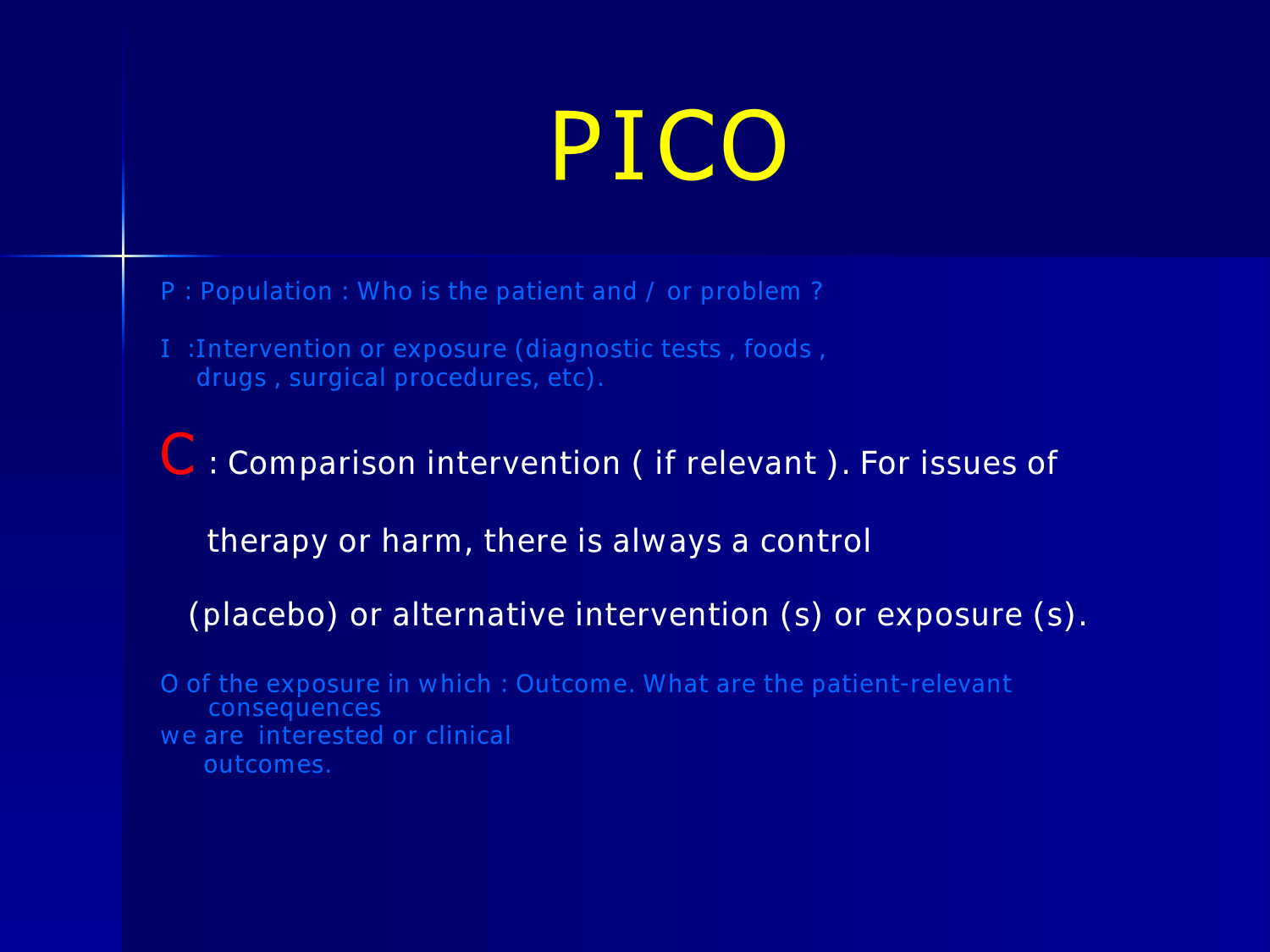

# PICO
P : Population : Who is the patient and / or problem ?

I  :Intervention or exposure (diagnostic tests , foods ,
     drugs , surgical procedures, etc).

C : Comparison intervention ( if relevant ). For issues of

     therapy or harm, there is always a control

   (placebo) or alternative intervention (s) or exposure (s).

O of the exposure in which : Outcome. What are the patient-relevant consequences
we are  interested or clinical
      outcomes.